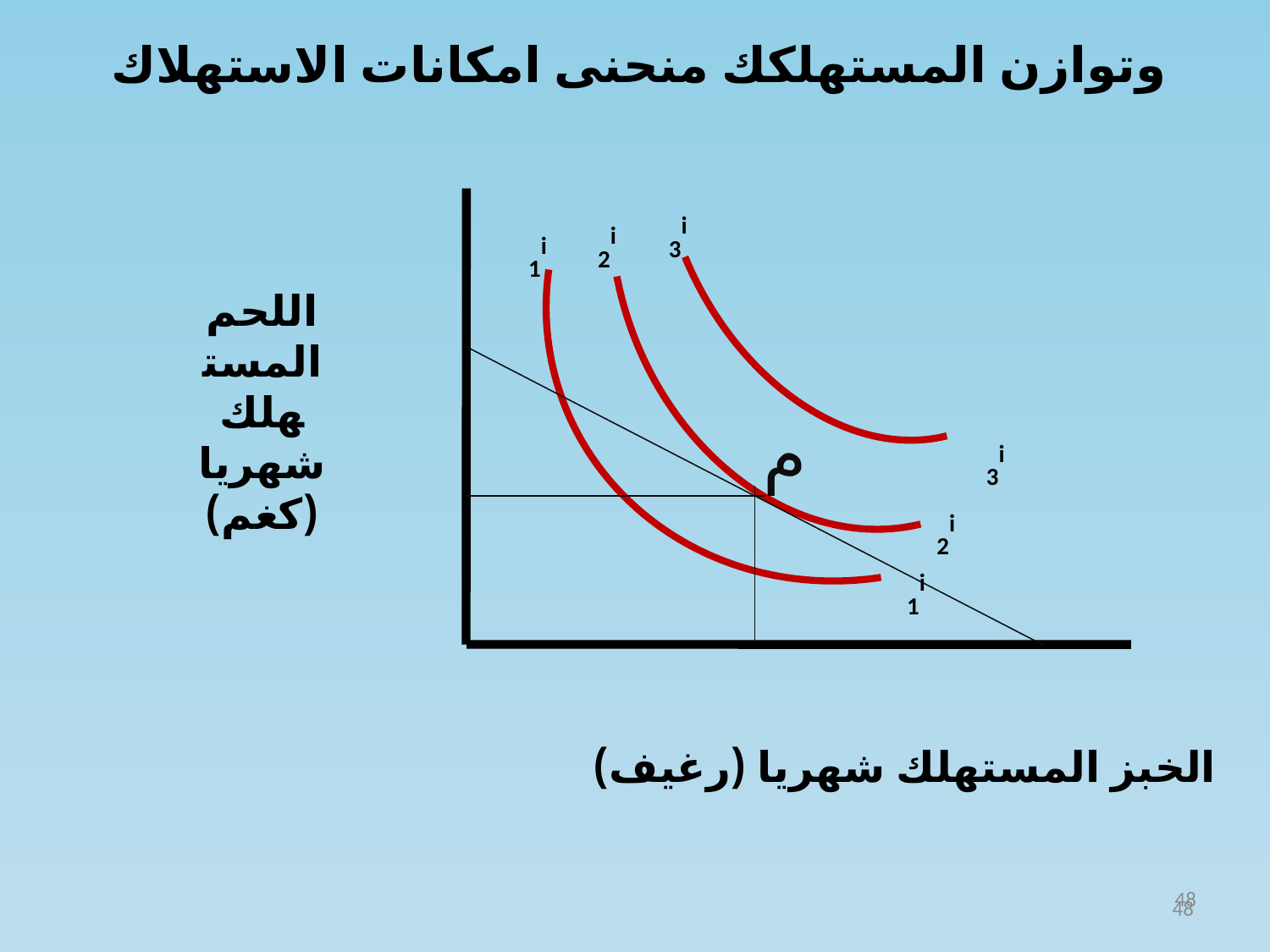

# وتوازن المستهلكك منحنى امكانات الاستهلاك

3i
2i
1i

اللحم المستهلك شهريا (كغم)
م
3i
2i
1i
الخبز المستهلك شهريا (رغيف)
48
48